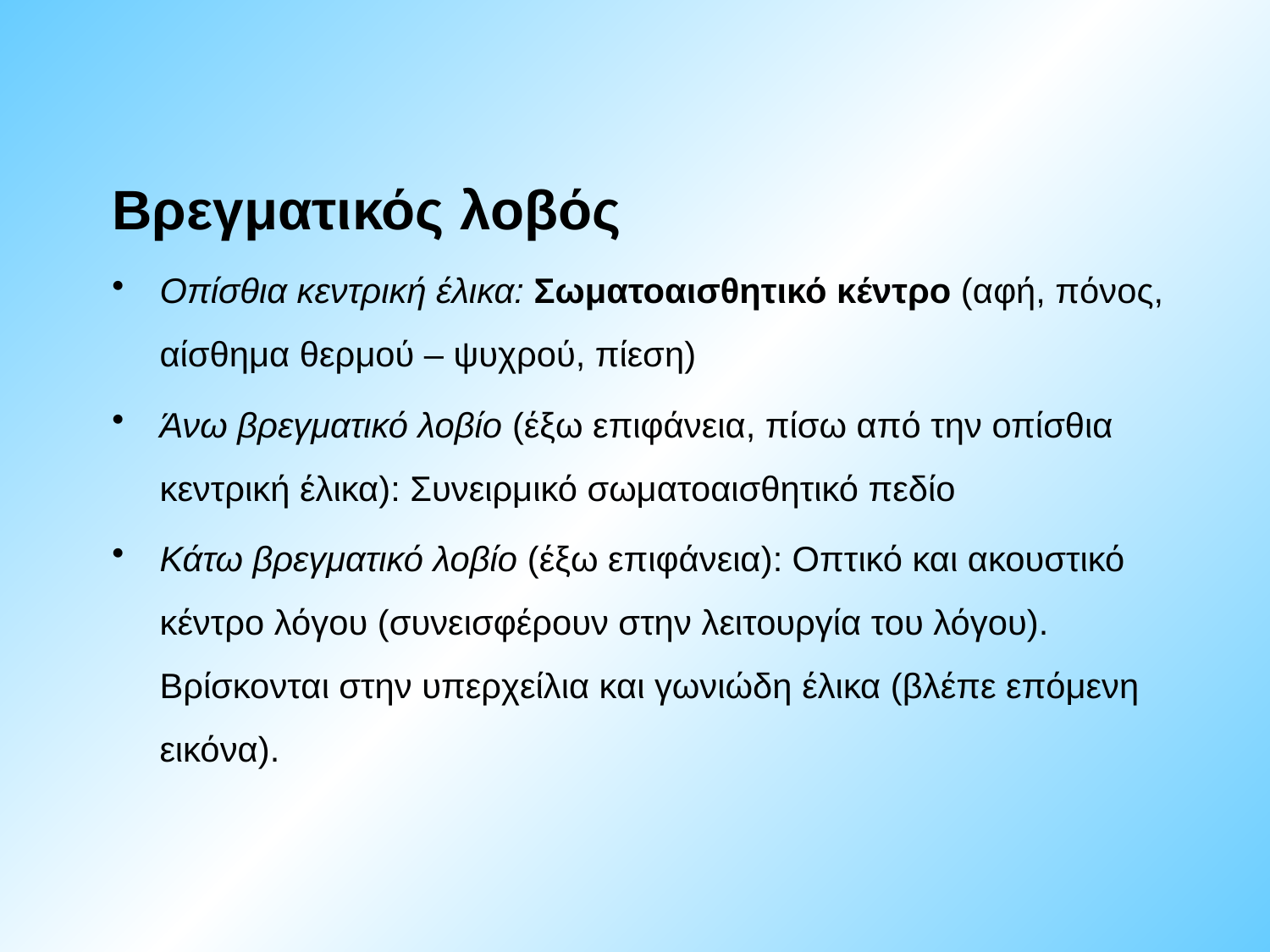

Βρεγματικός λοβός
Οπίσθια κεντρική έλικα: Σωματοαισθητικό κέντρο (αφή, πόνος, αίσθημα θερμού – ψυχρού, πίεση)
Άνω βρεγματικό λοβίο (έξω επιφάνεια, πίσω από την οπίσθια κεντρική έλικα): Συνειρμικό σωματοαισθητικό πεδίο
Κάτω βρεγματικό λοβίο (έξω επιφάνεια): Οπτικό και ακουστικό κέντρο λόγου (συνεισφέρουν στην λειτουργία του λόγου). Βρίσκονται στην υπερχείλια και γωνιώδη έλικα (βλέπε επόμενη εικόνα).